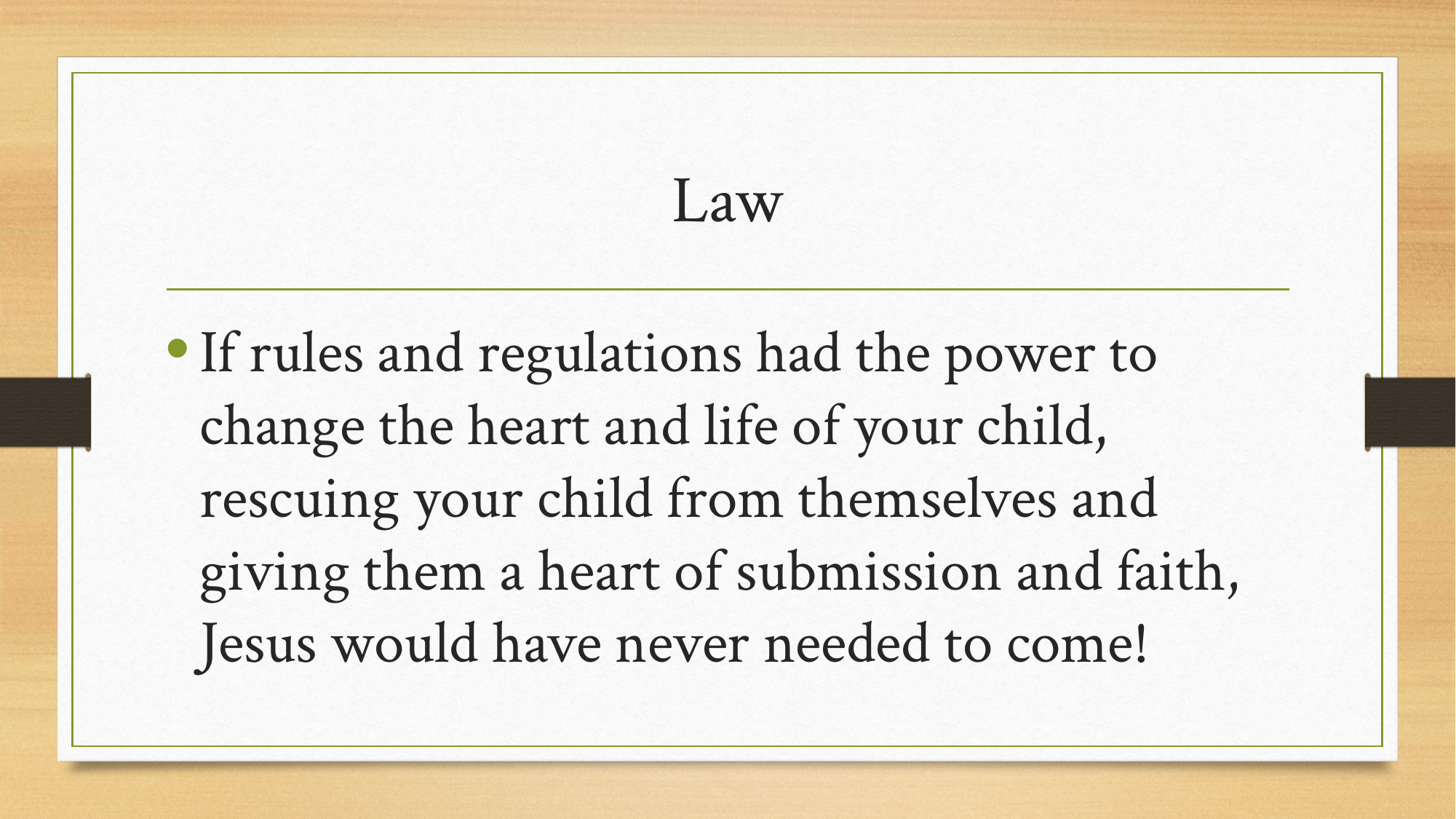

# Law
If rules and regulations had the power to change the heart and life of your child, rescuing your child from themselves and giving them a heart of submission and faith, Jesus would have never needed to come!